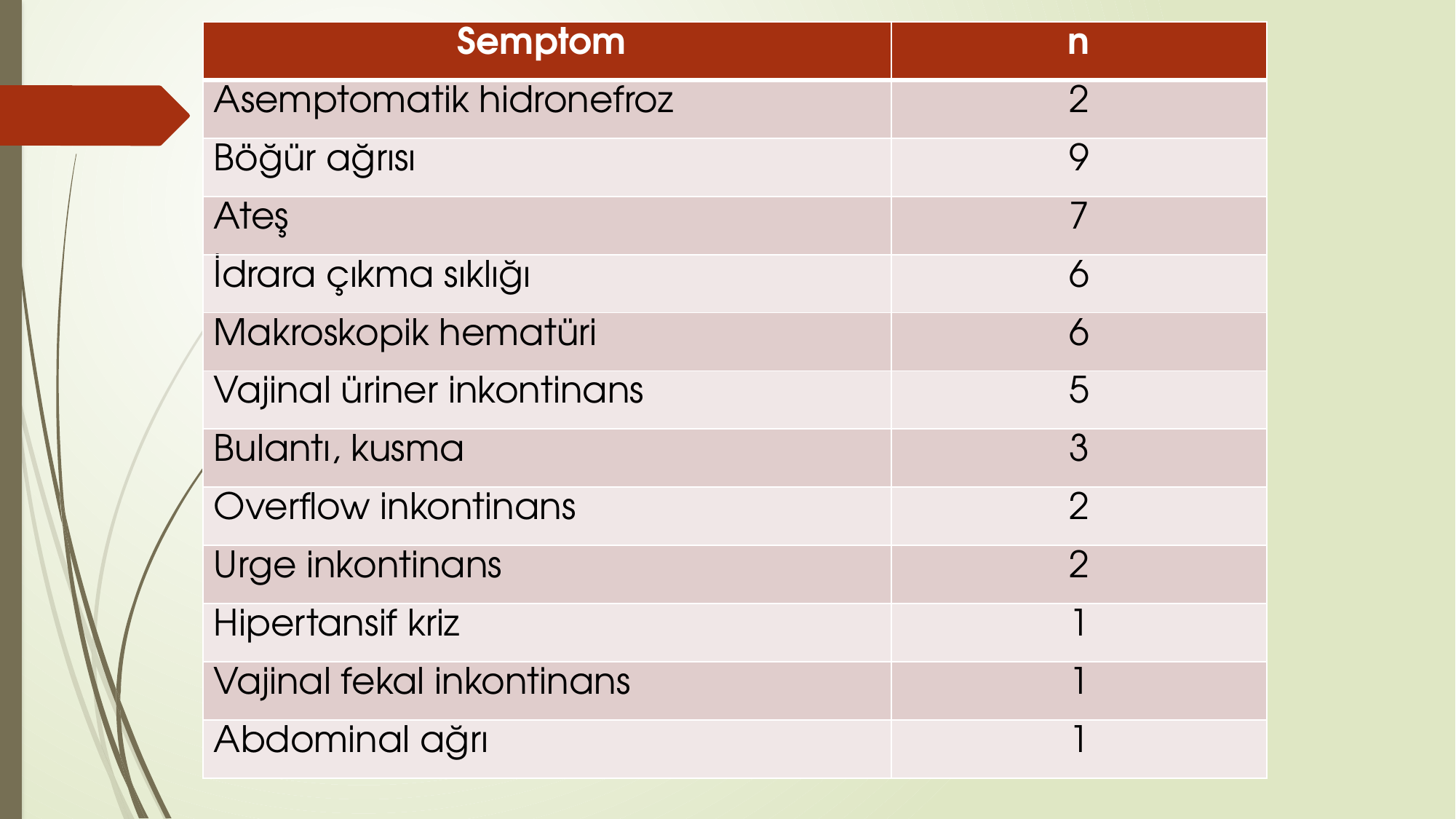

| Semptom | n |
| --- | --- |
| Asemptomatik hidronefroz | 2 |
| Böğür ağrısı | 9 |
| Ateş | 7 |
| İdrara çıkma sıklığı | 6 |
| Makroskopik hematüri | 6 |
| Vajinal üriner inkontinans | 5 |
| Bulantı, kusma | 3 |
| Overflow inkontinans | 2 |
| Urge inkontinans | 2 |
| Hipertansif kriz | 1 |
| Vajinal fekal inkontinans | 1 |
| Abdominal ağrı | 1 |
#